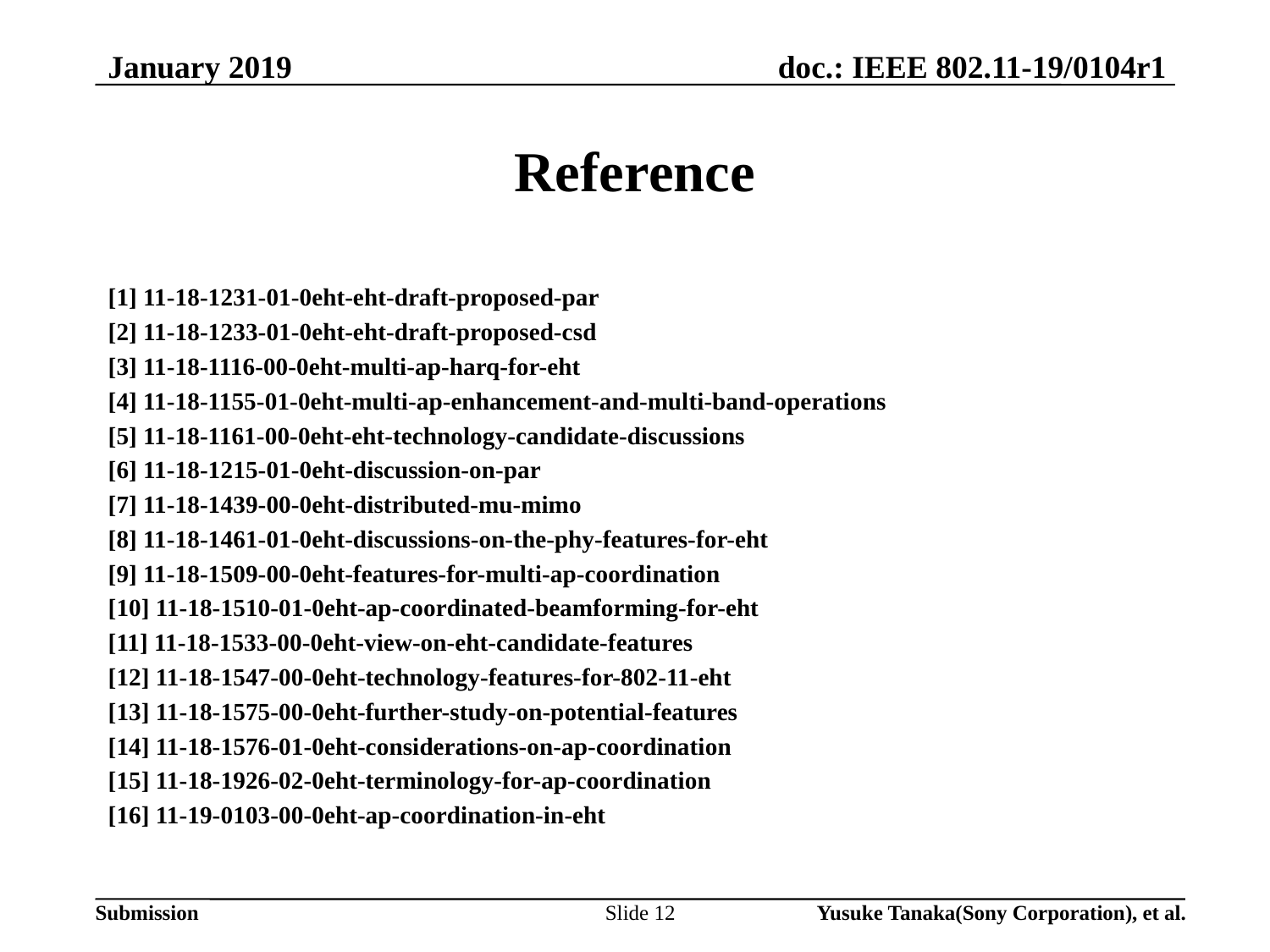

January 2019
# Reference
[1] 11-18-1231-01-0eht-eht-draft-proposed-par
[2] 11-18-1233-01-0eht-eht-draft-proposed-csd
[3] 11-18-1116-00-0eht-multi-ap-harq-for-eht
[4] 11-18-1155-01-0eht-multi-ap-enhancement-and-multi-band-operations
[5] 11-18-1161-00-0eht-eht-technology-candidate-discussions
[6] 11-18-1215-01-0eht-discussion-on-par
[7] 11-18-1439-00-0eht-distributed-mu-mimo
[8] 11-18-1461-01-0eht-discussions-on-the-phy-features-for-eht
[9] 11-18-1509-00-0eht-features-for-multi-ap-coordination
[10] 11-18-1510-01-0eht-ap-coordinated-beamforming-for-eht
[11] 11-18-1533-00-0eht-view-on-eht-candidate-features
[12] 11-18-1547-00-0eht-technology-features-for-802-11-eht
[13] 11-18-1575-00-0eht-further-study-on-potential-features
[14] 11-18-1576-01-0eht-considerations-on-ap-coordination
[15] 11-18-1926-02-0eht-terminology-for-ap-coordination
[16] 11-19-0103-00-0eht-ap-coordination-in-eht

Slide 12
Yusuke Tanaka(Sony Corporation), et al.